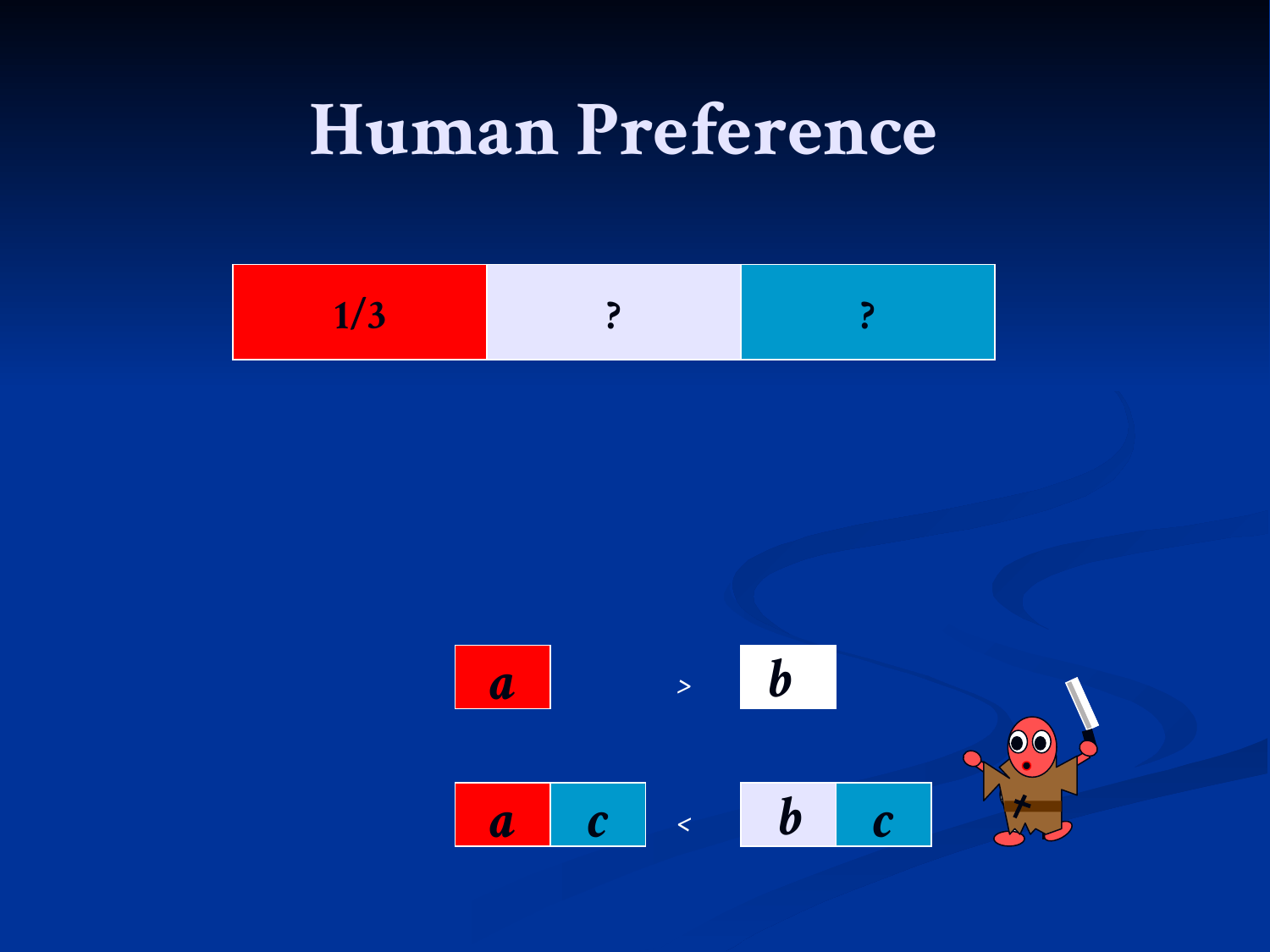

# Human Preference
1/3
?
?
b
a
b
>

b

c
a
c
<